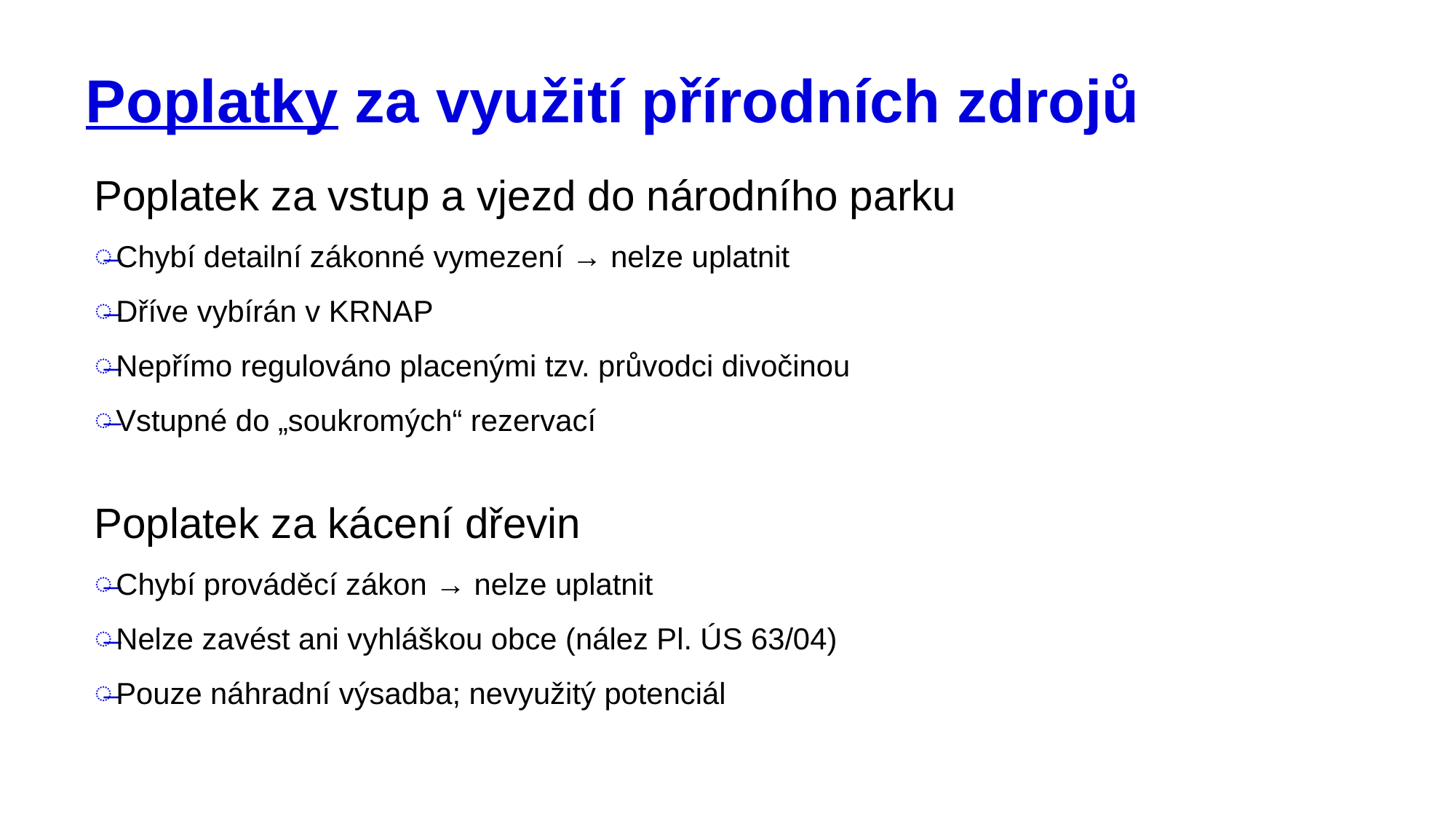

# Poplatky za využití přírodních zdrojů
Poplatek za vstup a vjezd do národního parku
Chybí detailní zákonné vymezení → nelze uplatnit
Dříve vybírán v KRNAP
Nepřímo regulováno placenými tzv. průvodci divočinou
Vstupné do „soukromých“ rezervací

Poplatek za kácení dřevin
Chybí prováděcí zákon → nelze uplatnit
Nelze zavést ani vyhláškou obce (nález Pl. ÚS 63/04)
Pouze náhradní výsadba; nevyužitý potenciál